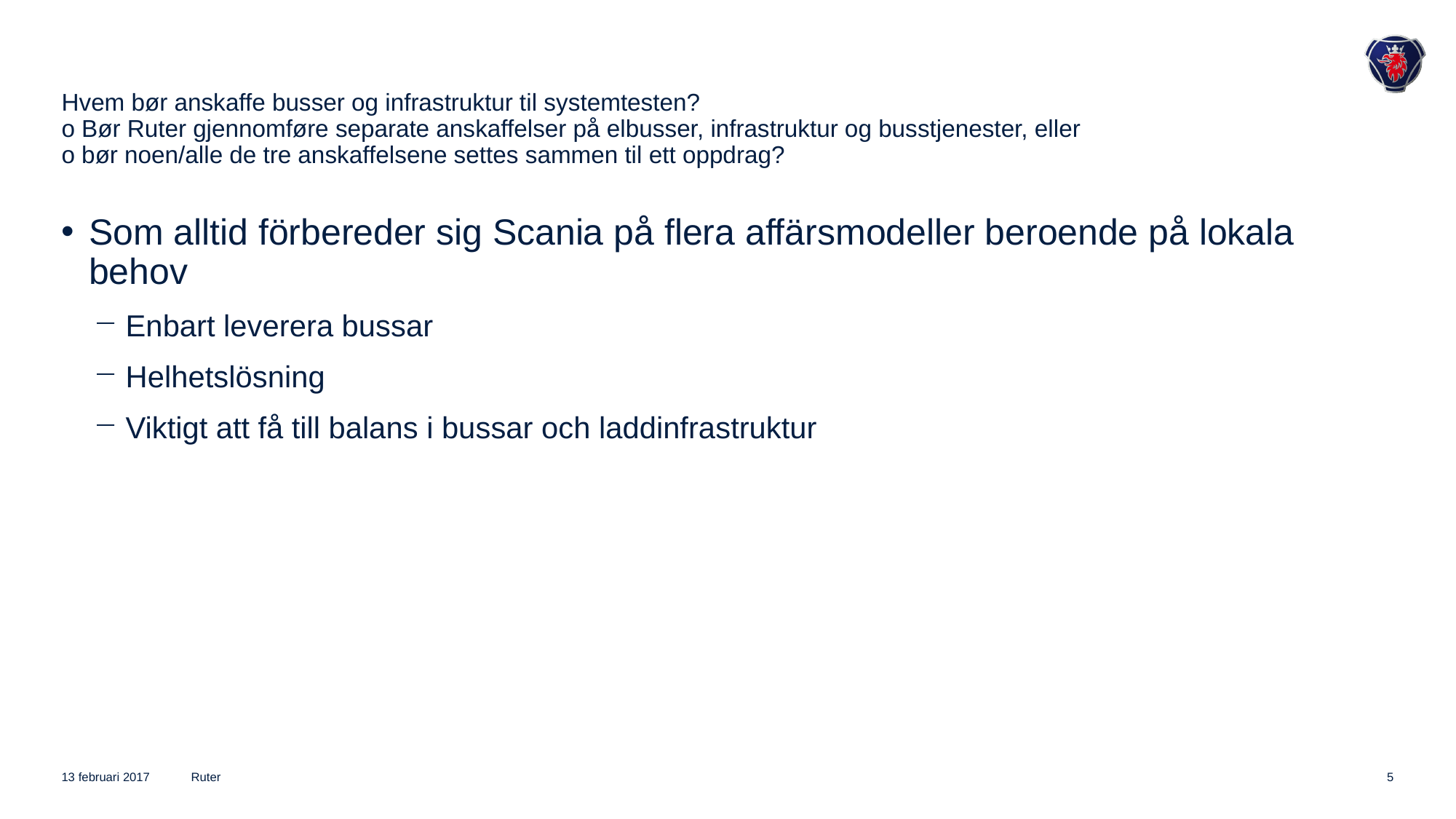

# Hvem bør anskaffe busser og infrastruktur til systemtesten? o Bør Ruter gjennomføre separate anskaffelser på elbusser, infrastruktur og busstjenester, eller o bør noen/alle de tre anskaffelsene settes sammen til ett oppdrag?
Som alltid förbereder sig Scania på flera affärsmodeller beroende på lokala behov
Enbart leverera bussar
Helhetslösning
Viktigt att få till balans i bussar och laddinfrastruktur
13 februari 2017
Ruter
5